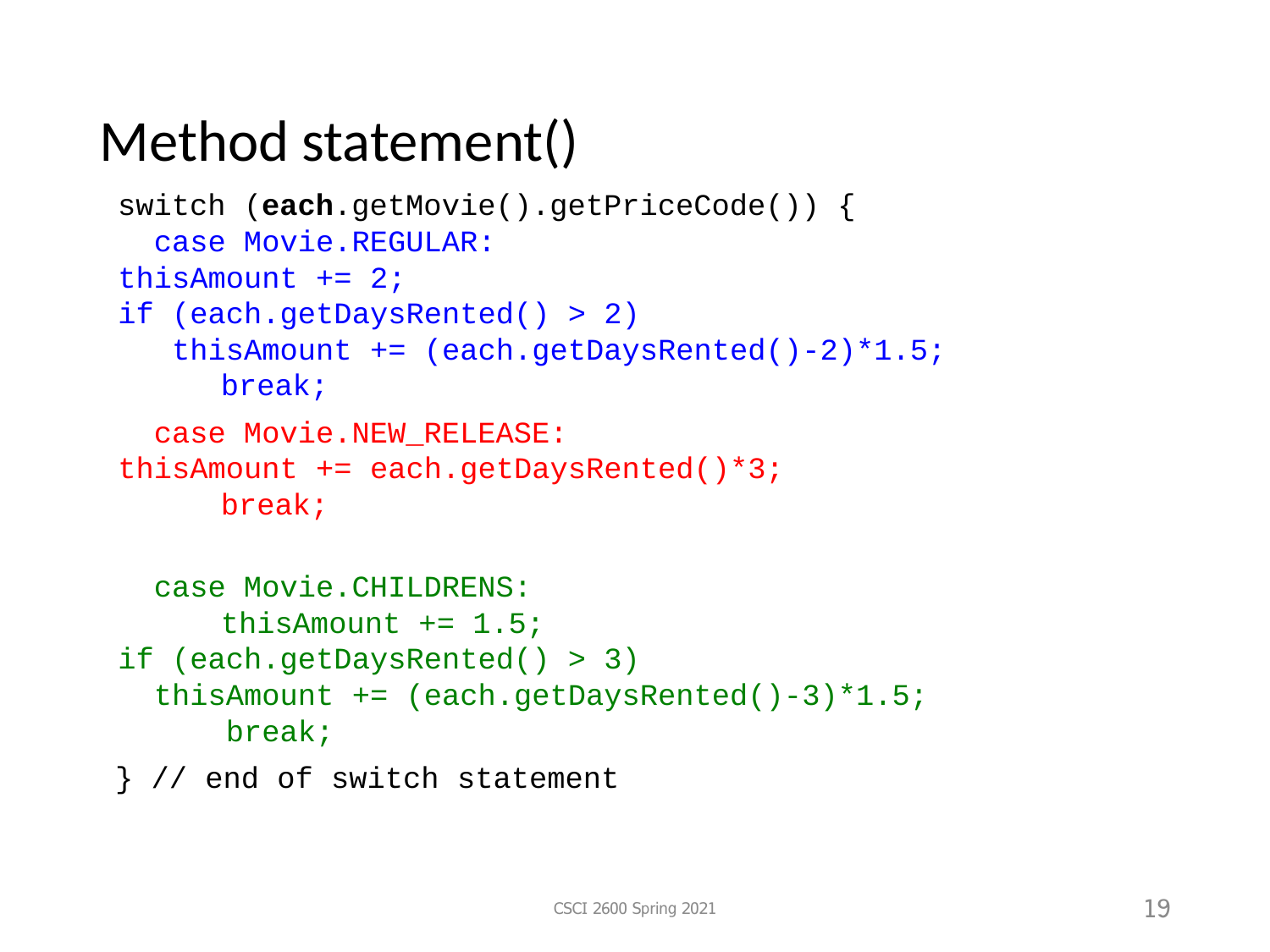

Method statement()
 switch (each.getMovie().getPriceCode()) {
  case Movie.REGULAR:
	thisAmount += 2;
	if (each.getDaysRented() > 2)
	   thisAmount += (each.getDaysRented()-2)*1.5;
    	break;
	  case Movie.NEW_RELEASE:
	thisAmount += each.getDaysRented()*3;
     	break;
  case Movie.CHILDRENS:
   	thisAmount += 1.5;
	if (each.getDaysRented() > 3)
	  thisAmount += (each.getDaysRented()-3)*1.5;
      break;
 } // end of switch statement

CSCI 2600 Spring 2021
19